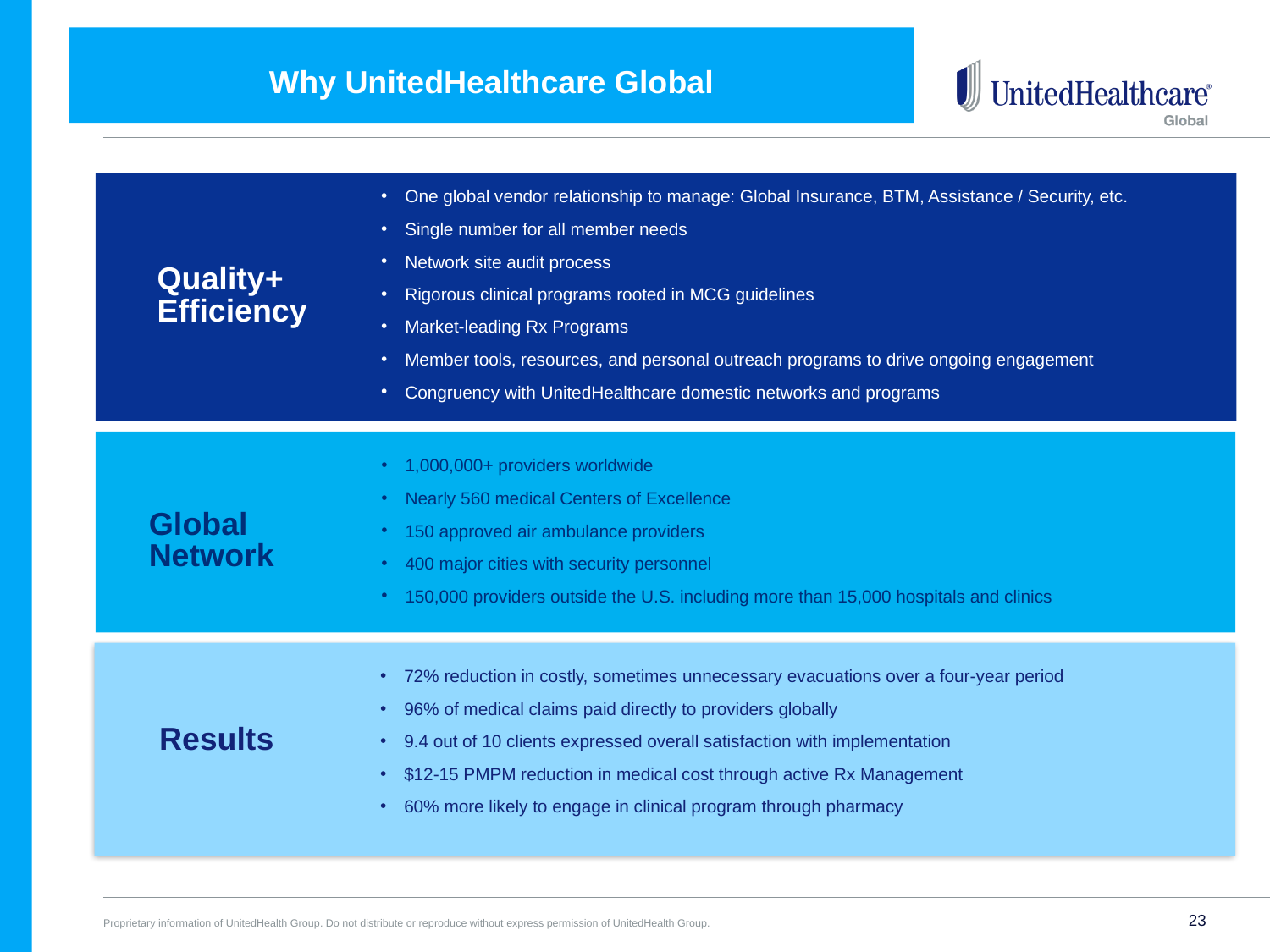

Why UnitedHealthcare Global

One global vendor relationship to manage: Global Insurance, BTM, Assistance / Security, etc.
Single number for all member needs
Network site audit process
Rigorous clinical programs rooted in MCG guidelines
Market-leading Rx Programs
Member tools, resources, and personal outreach programs to drive ongoing engagement
Congruency with UnitedHealthcare domestic networks and programs
Quality+ Efficiency
1,000,000+ providers worldwide
Nearly 560 medical Centers of Excellence
150 approved air ambulance providers
400 major cities with security personnel
150,000 providers outside the U.S. including more than 15,000 hospitals and clinics

Global Network

72% reduction in costly, sometimes unnecessary evacuations over a four-year period
96% of medical claims paid directly to providers globally
9.4 out of 10 clients expressed overall satisfaction with implementation
$12-15 PMPM reduction in medical cost through active Rx Management
60% more likely to engage in clinical program through pharmacy
Results
23